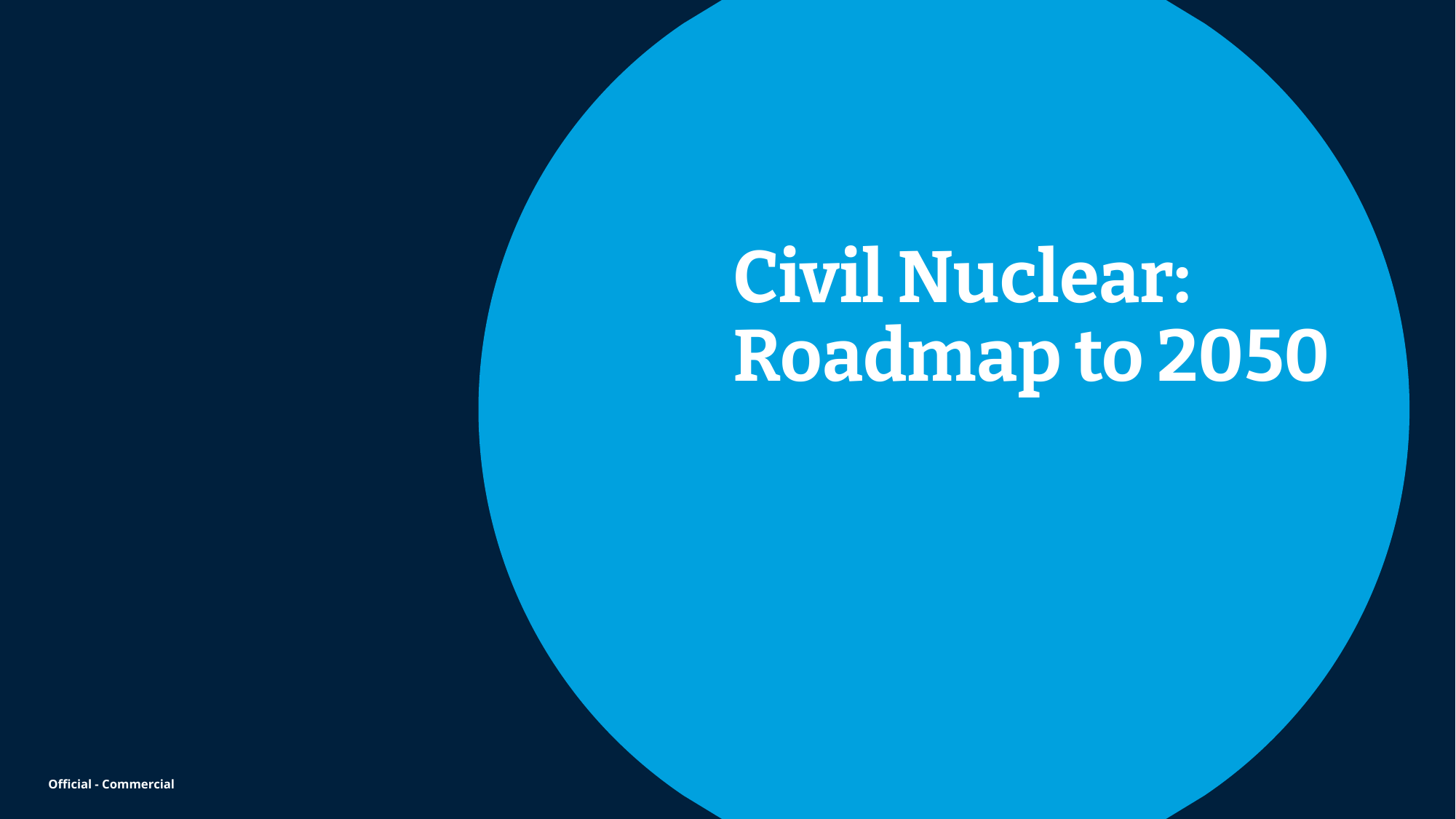

# Civil Nuclear: Roadmap to 2050

Official - Commercial